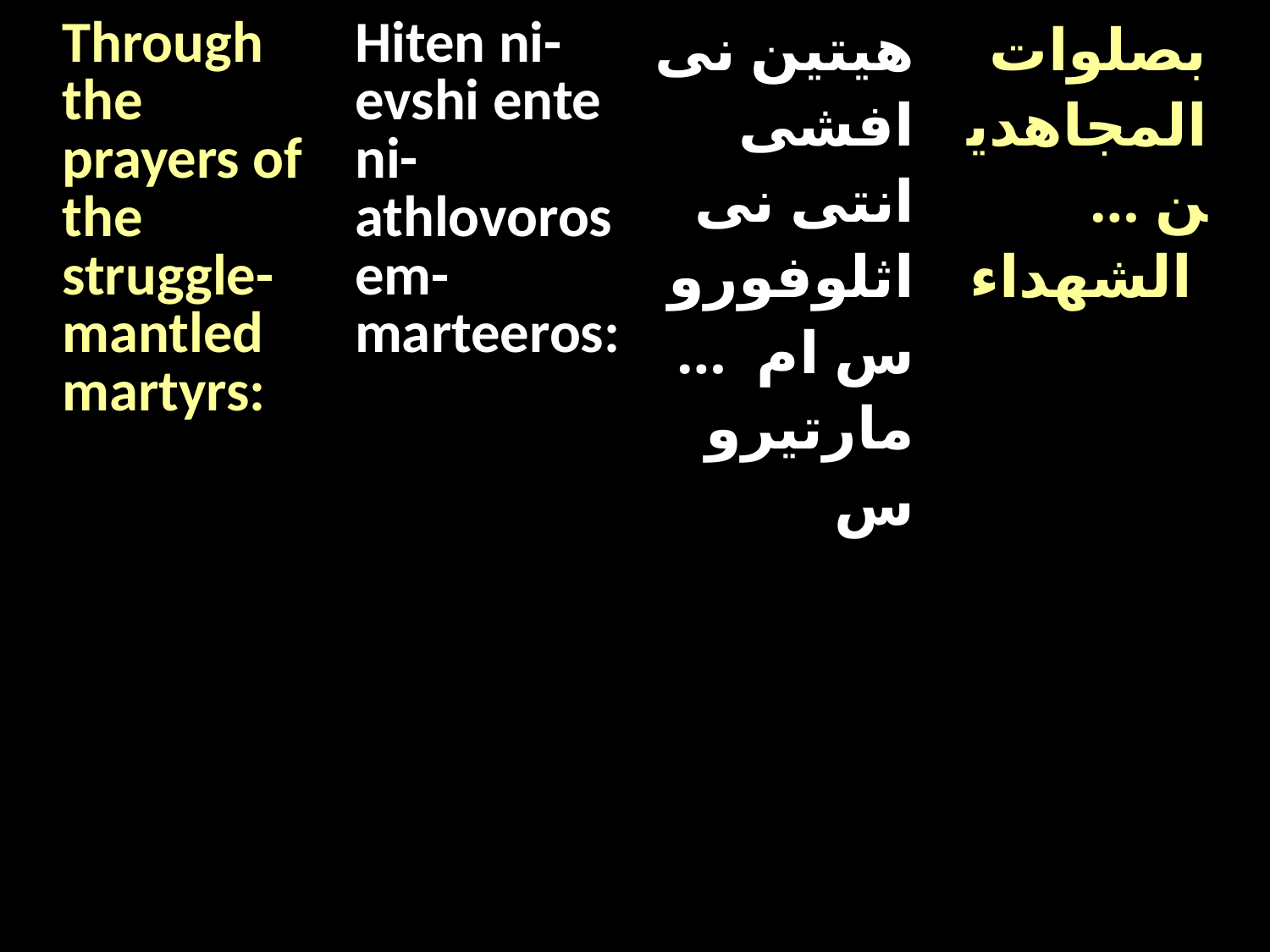

| Through the prayers of the struggle-mantled martyrs: | Hiten ni-evshi ente ni-athlovoros em-marteeros: | هيتين نى افشى انتى نى اثلوفوروس ام …مارتيروس | بصلوات المجاهدين …الشهداء |
| --- | --- | --- | --- |